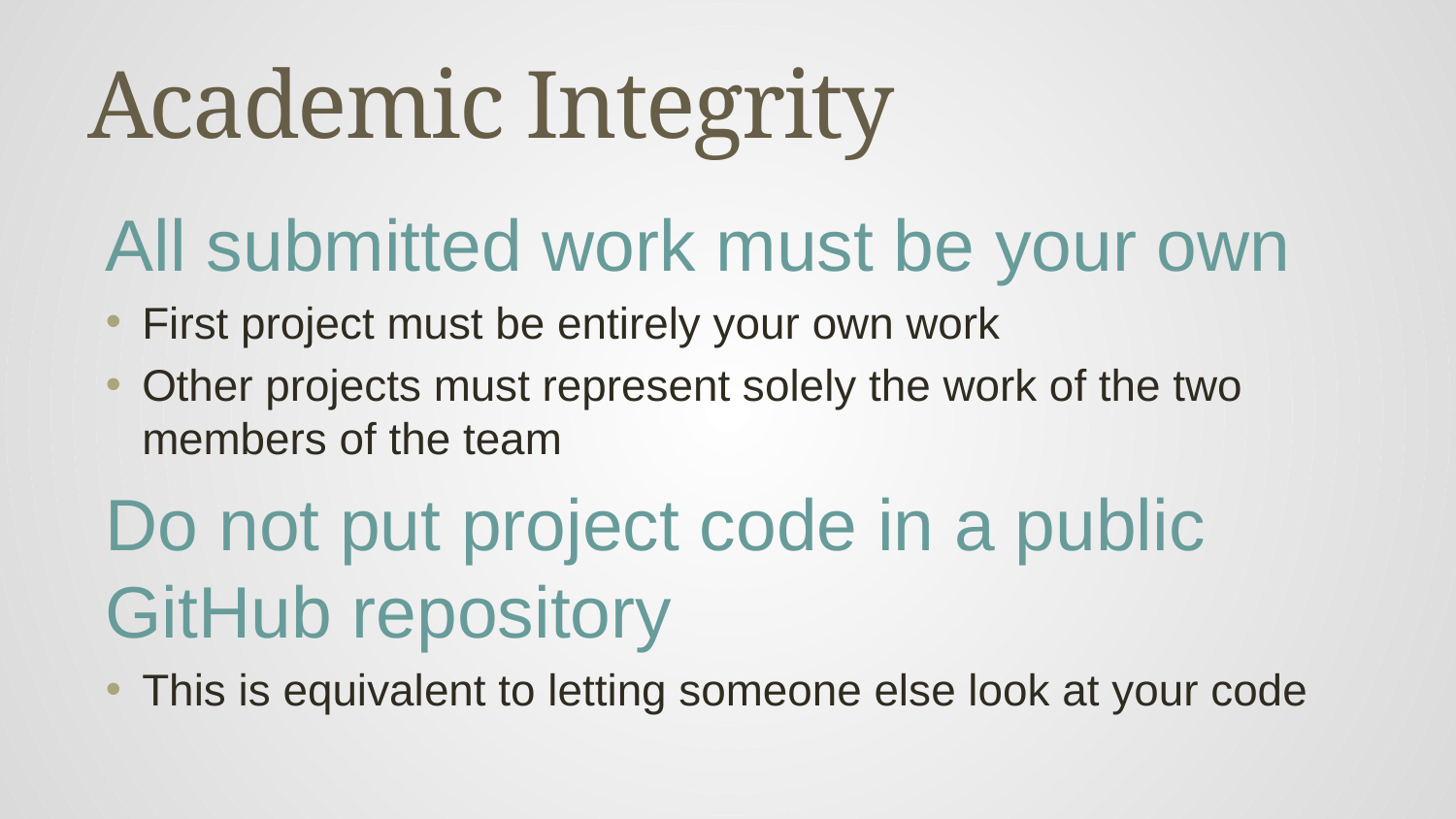

# Academic Integrity
All submitted work must be your own
First project must be entirely your own work
Other projects must represent solely the work of the two members of the team
Do not put project code in a public GitHub repository
This is equivalent to letting someone else look at your code